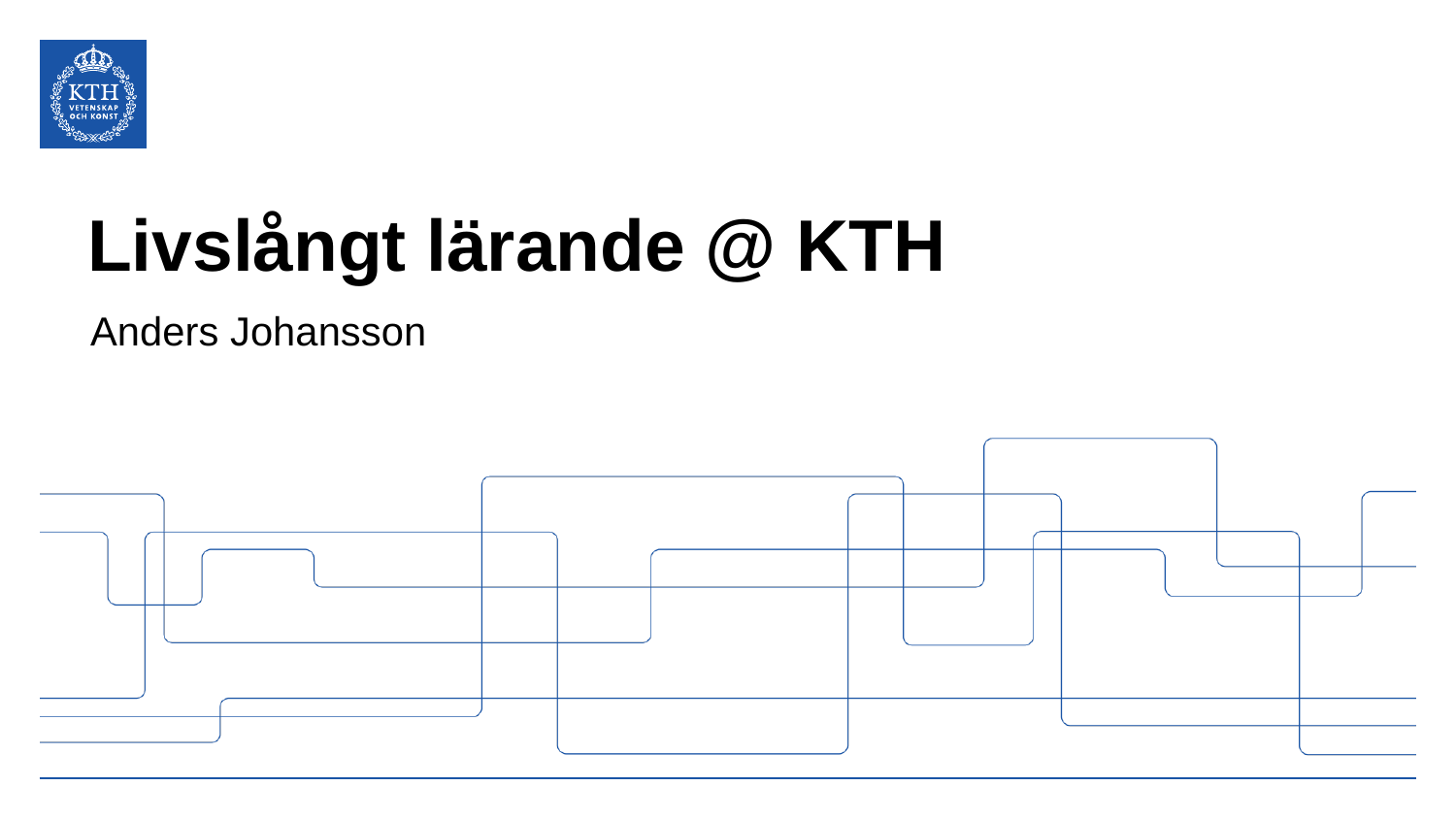

# Livslångt lärande @ KTH
Anders Johansson